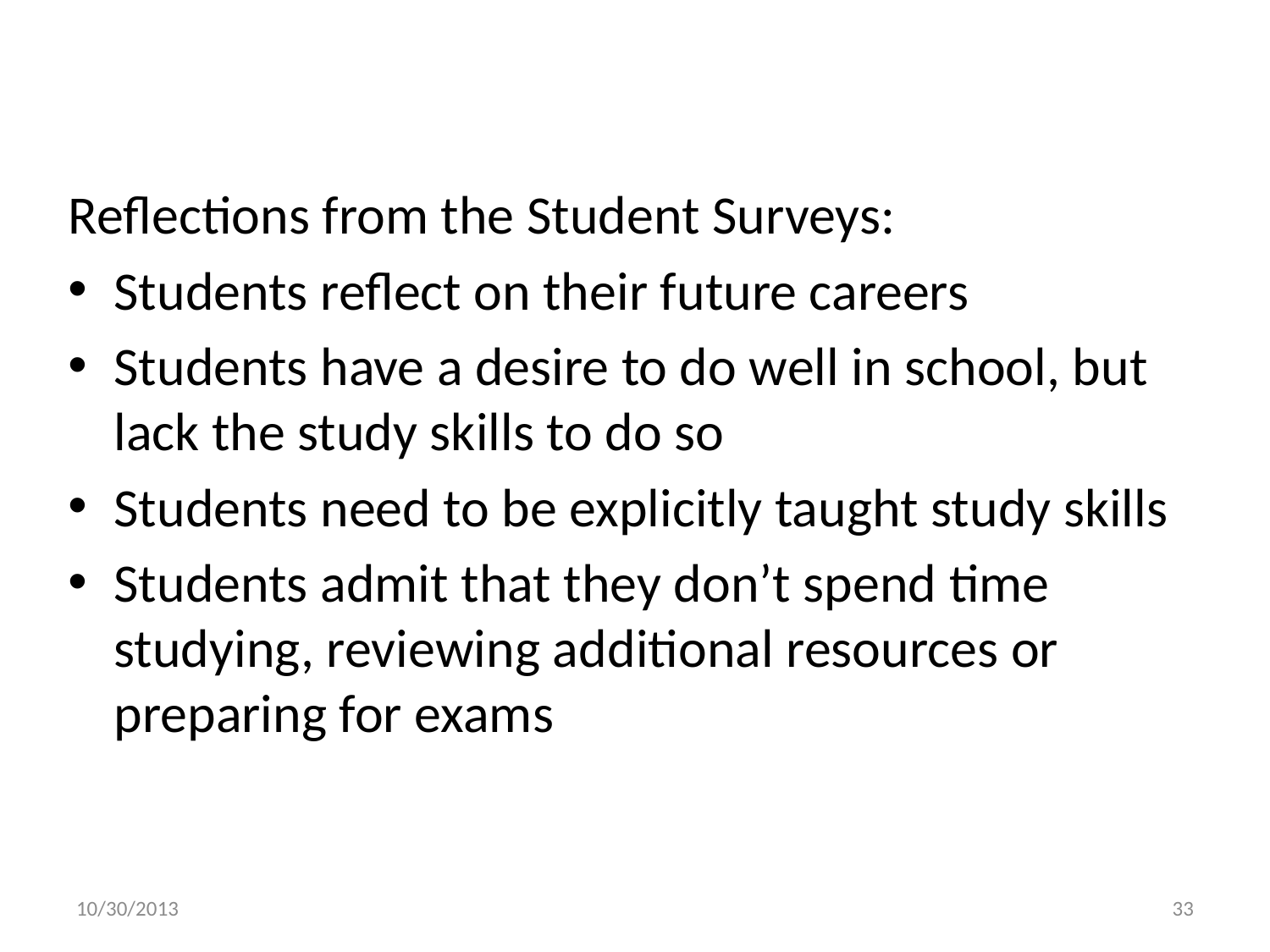

Reflections from the Student Surveys:
Students reflect on their future careers
Students have a desire to do well in school, but lack the study skills to do so
Students need to be explicitly taught study skills
Students admit that they don’t spend time studying, reviewing additional resources or preparing for exams

10/30/2013
33